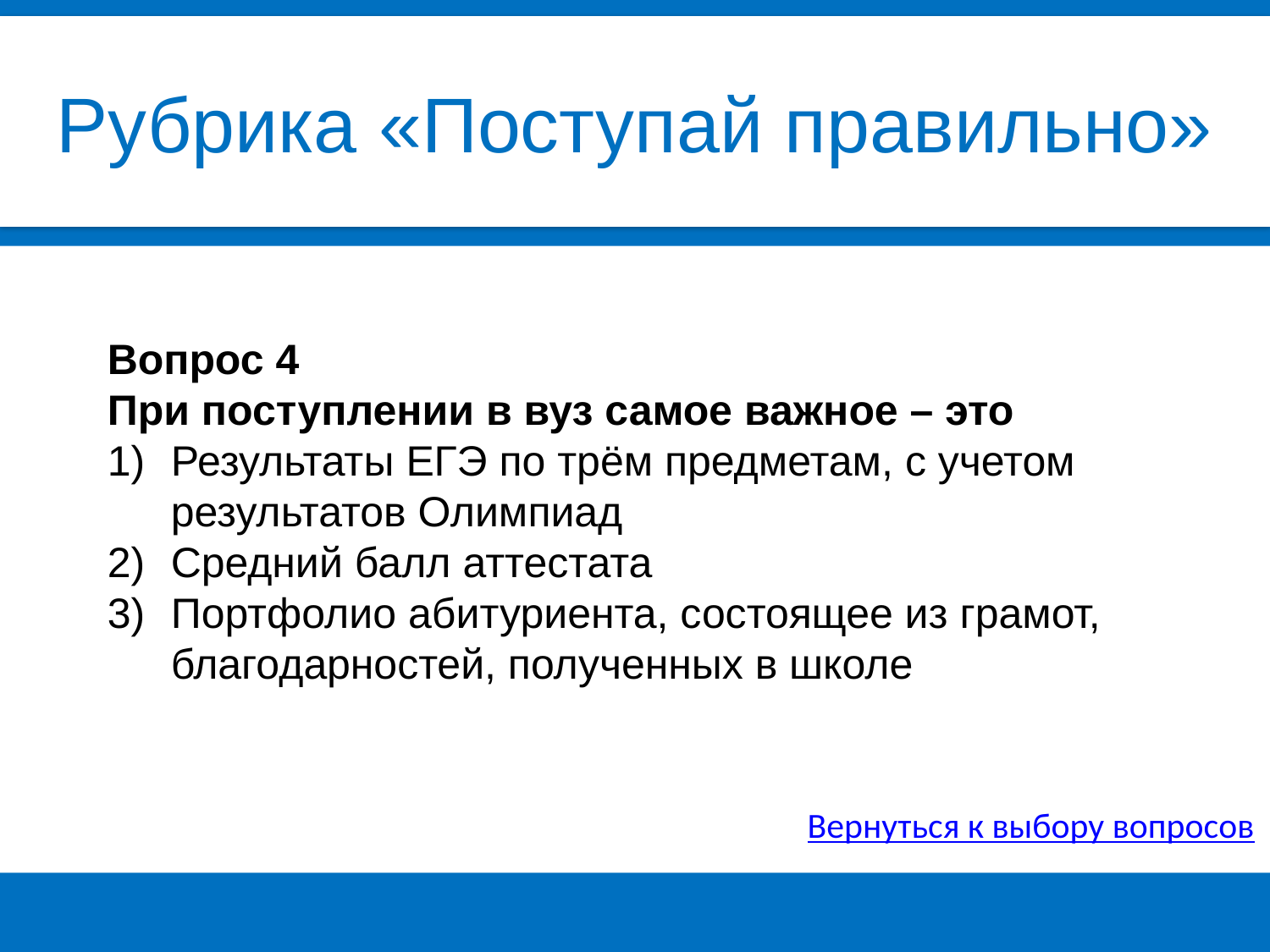

Рубрика «Поступай правильно»
Вопрос 4
При поступлении в вуз самое важное – это
Результаты ЕГЭ по трём предметам, с учетом результатов Олимпиад
Средний балл аттестата
Портфолио абитуриента, состоящее из грамот, благодарностей, полученных в школе
Вернуться к выбору вопросов